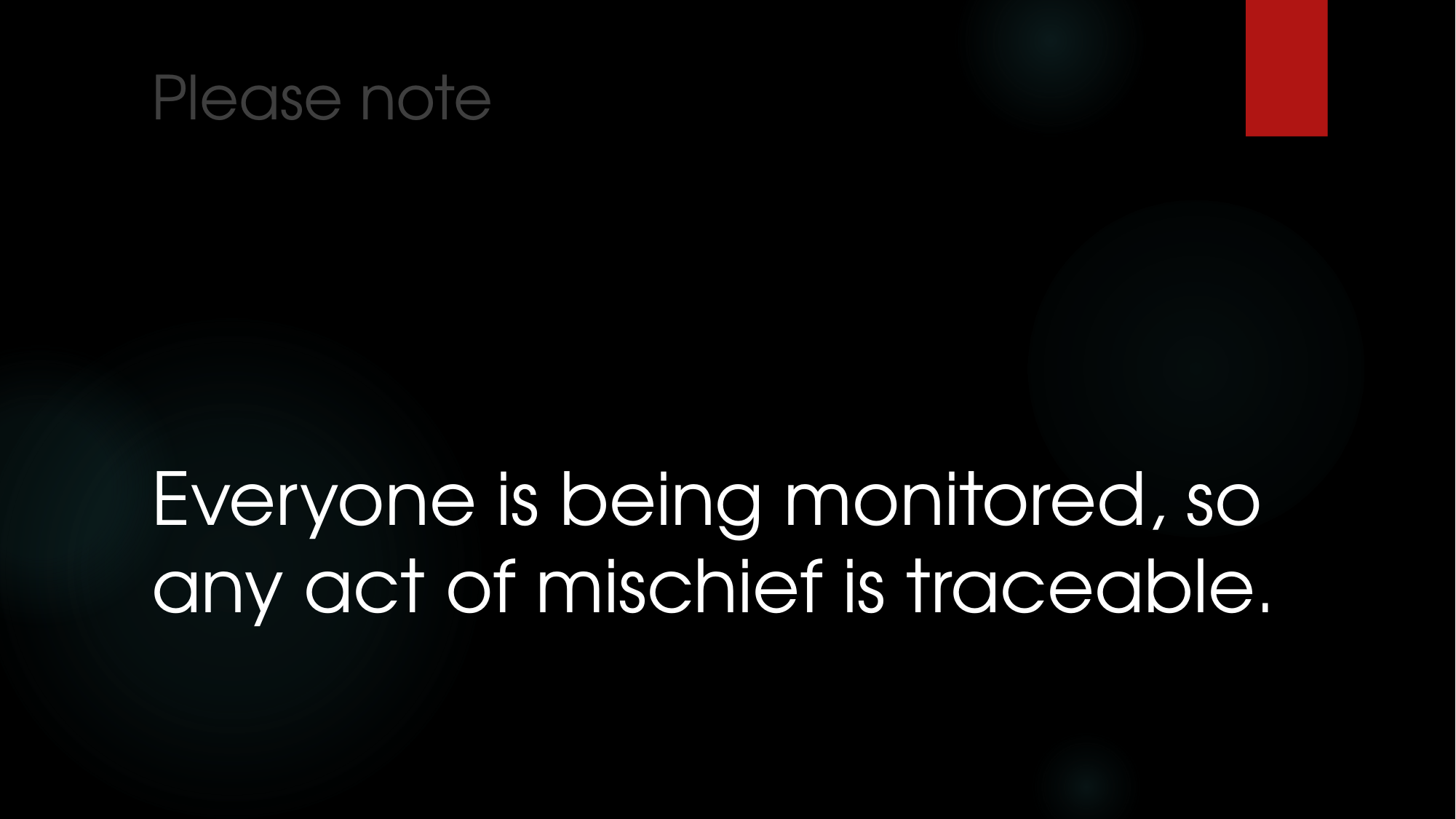

# Please note
Everyone is being monitored, so any act of mischief is traceable.